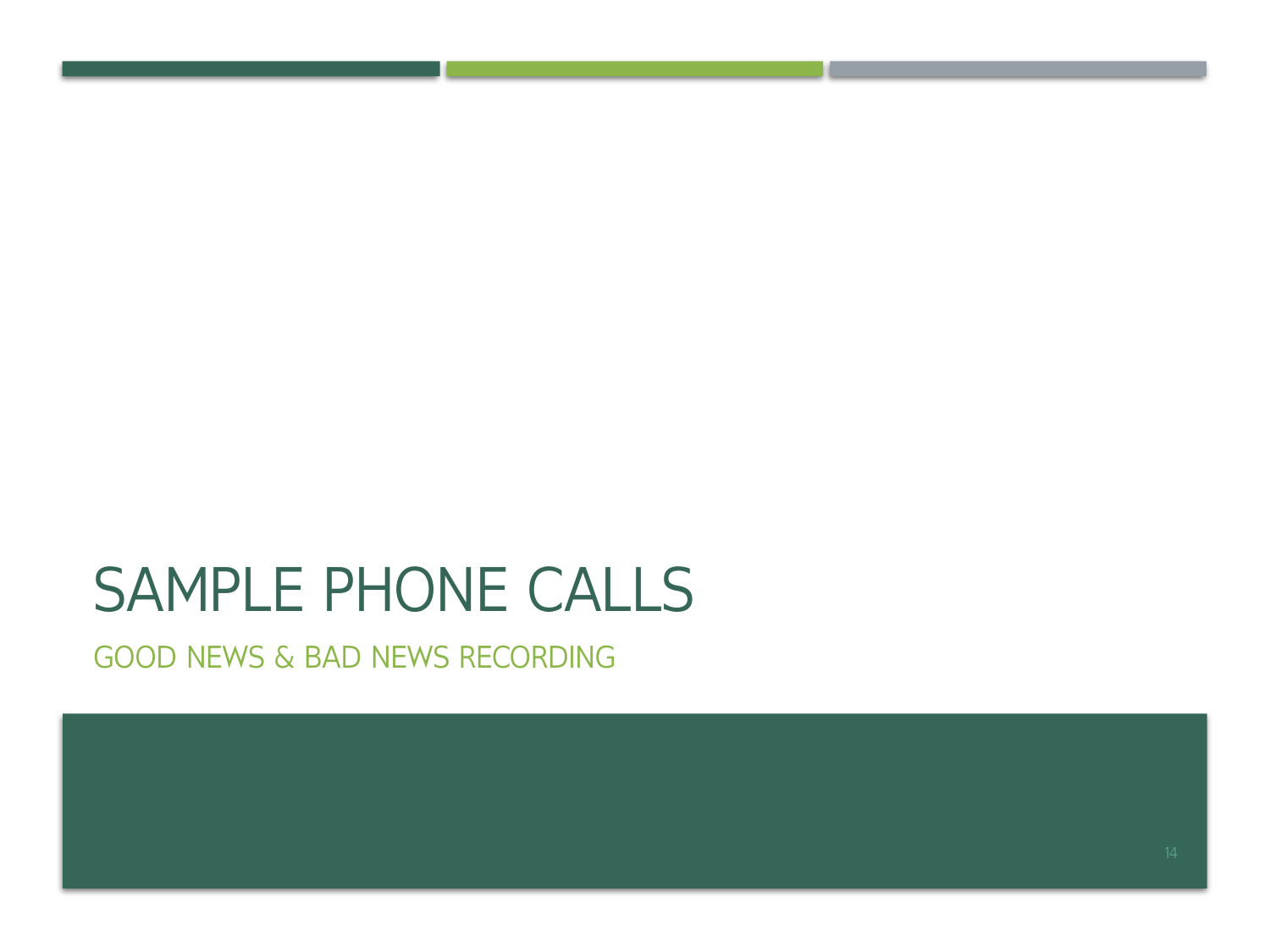

# Sample phone calls
Good news & bad news Recording
14